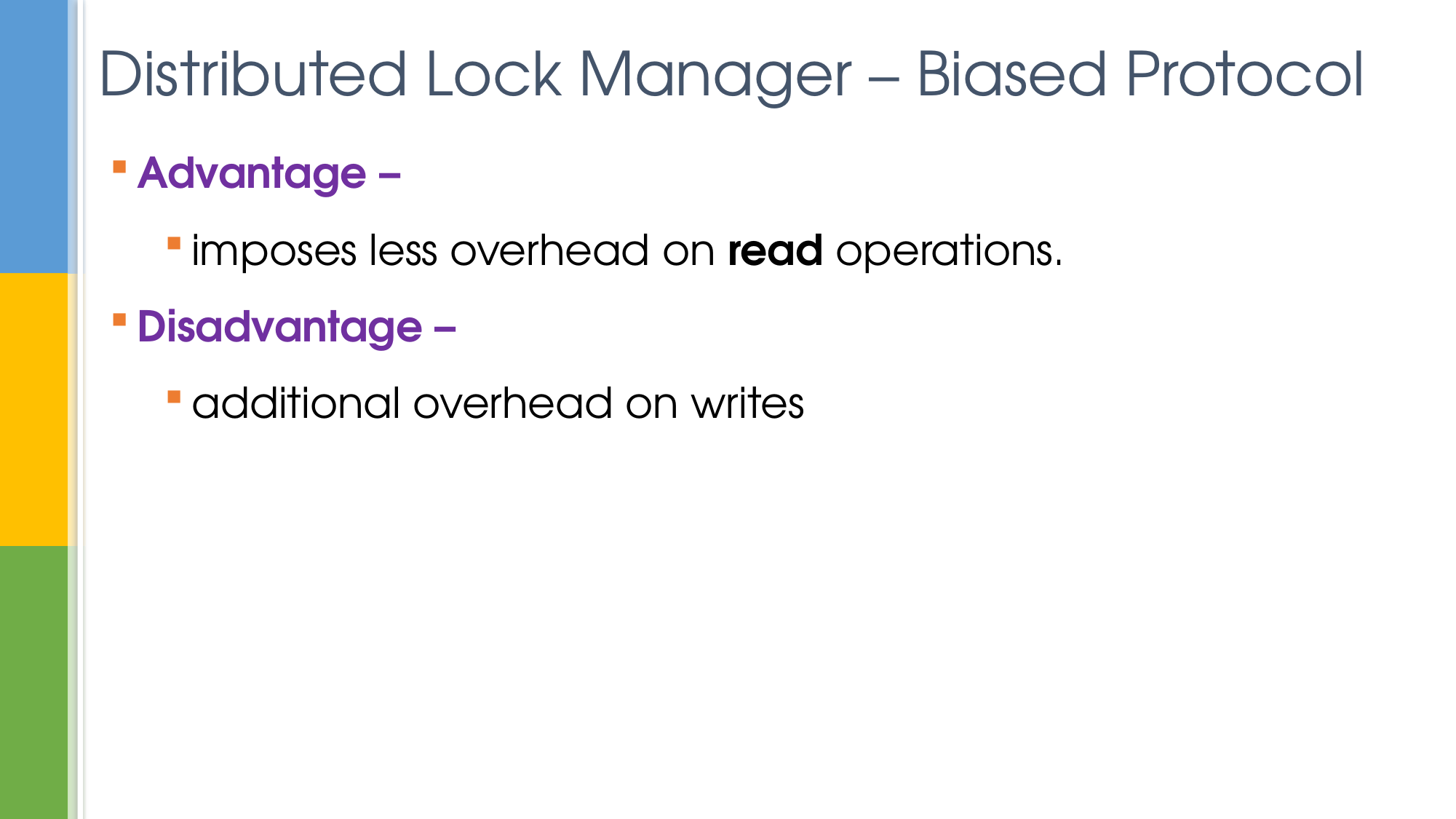

# Distributed Lock Manager – Biased Protocol
Advantage –
imposes less overhead on read operations.
Disadvantage –
additional overhead on writes